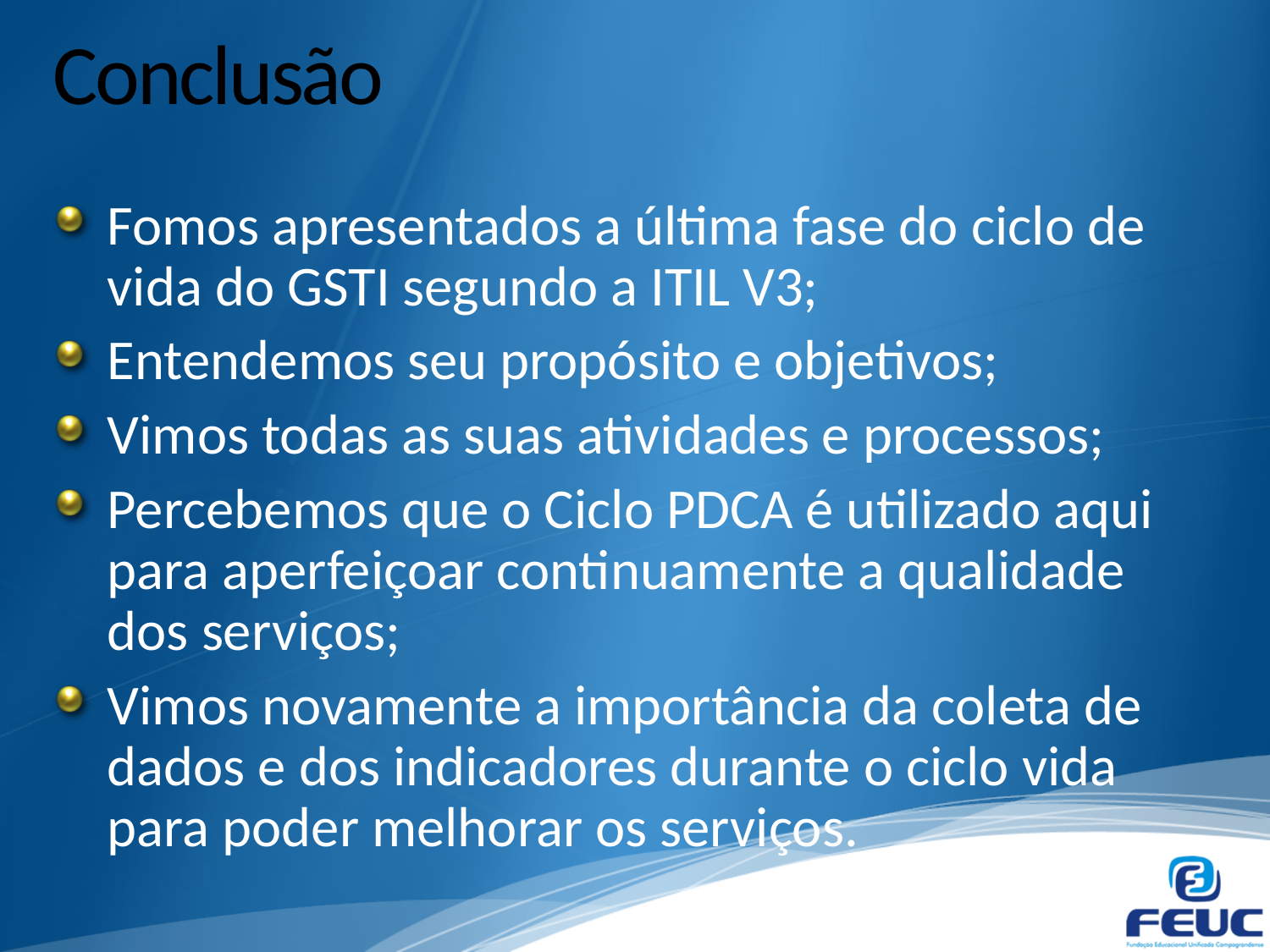

# Conclusão
Fomos apresentados a última fase do ciclo de vida do GSTI segundo a ITIL V3;
Entendemos seu propósito e objetivos;
Vimos todas as suas atividades e processos;
Percebemos que o Ciclo PDCA é utilizado aqui para aperfeiçoar continuamente a qualidade dos serviços;
Vimos novamente a importância da coleta de dados e dos indicadores durante o ciclo vida para poder melhorar os serviços.